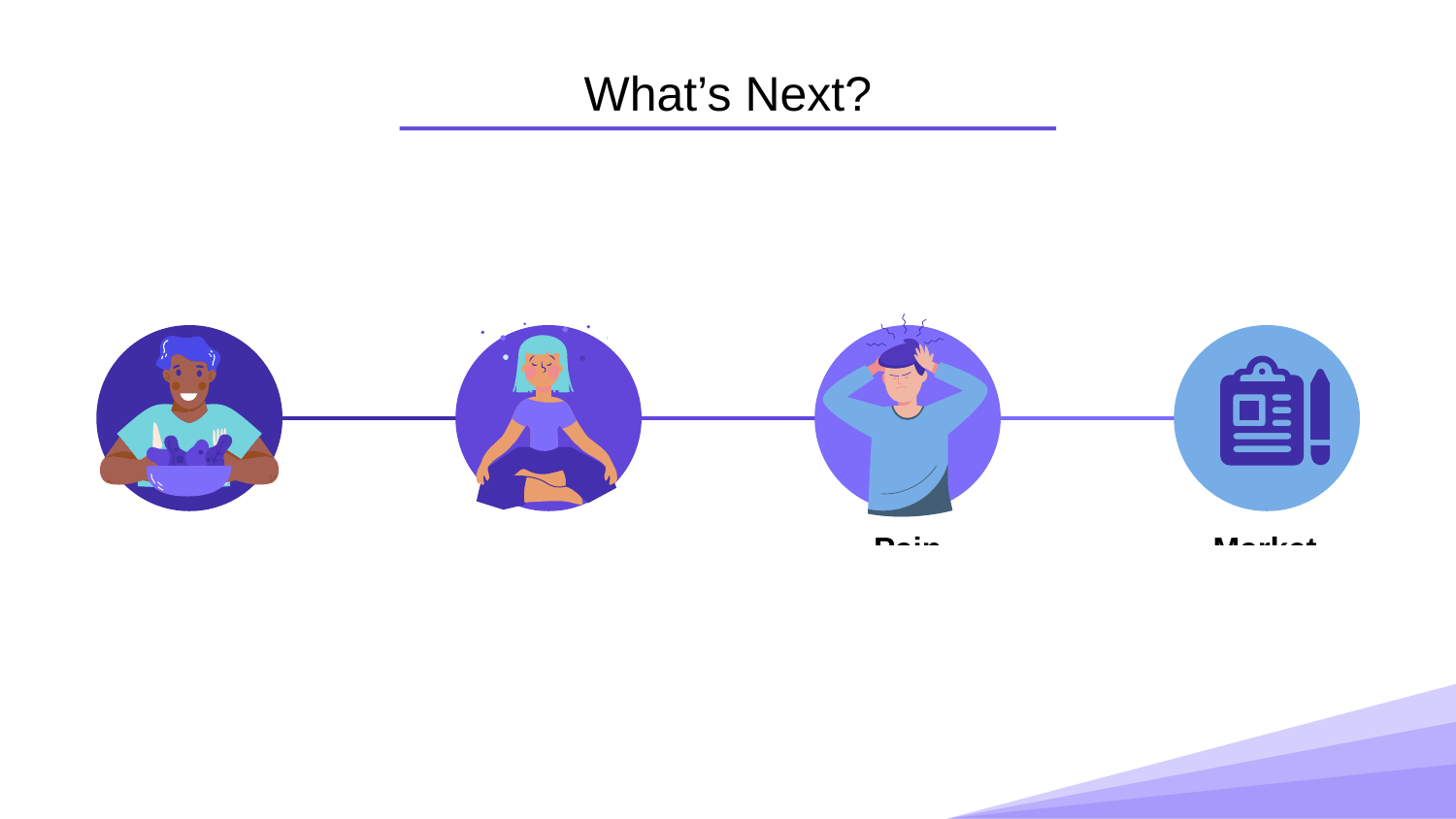

# What’s Next?

Dietitian
Teen girl

Pain points
Market research